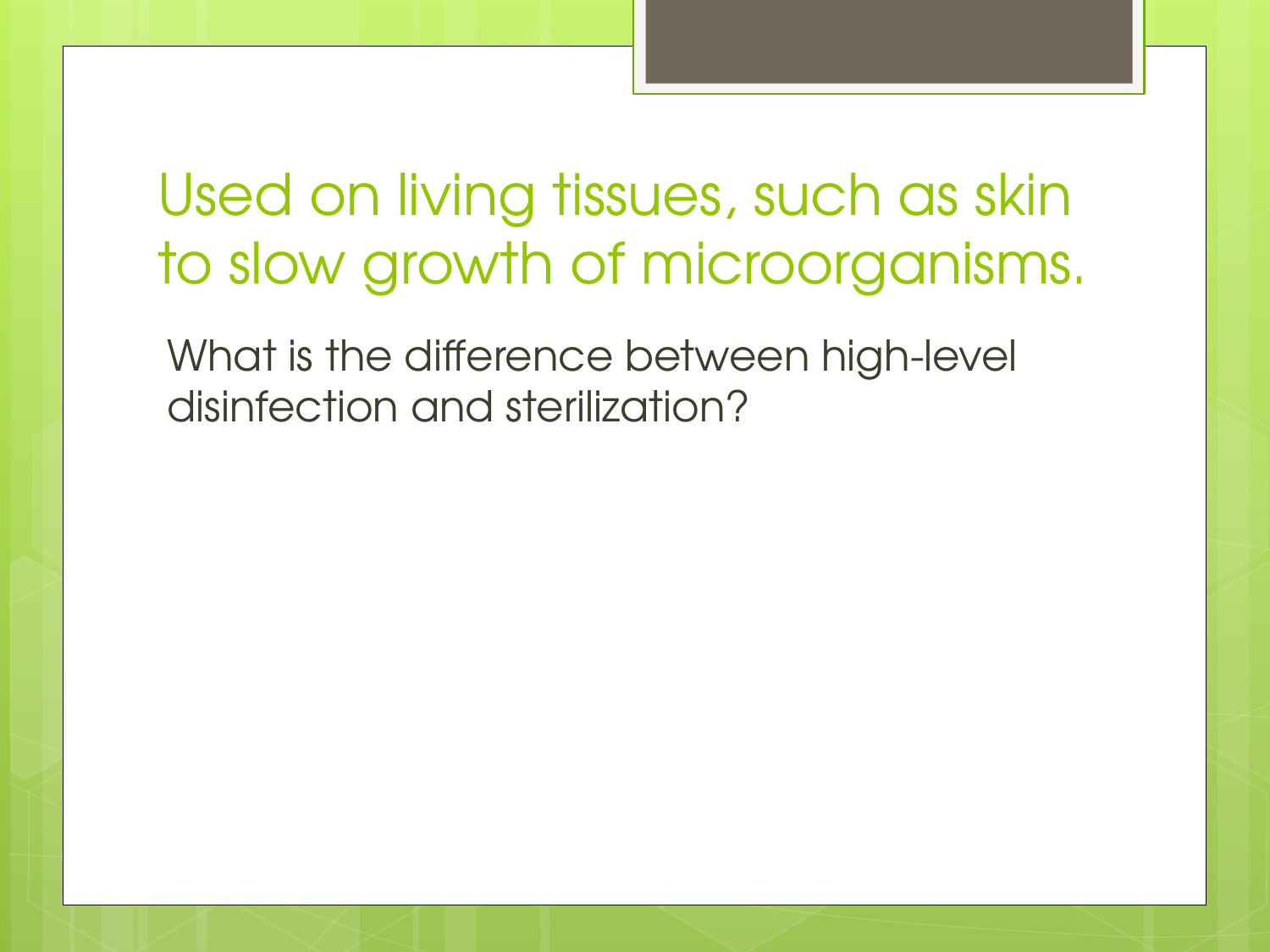

# Used on living tissues, such as skin to slow growth of microorganisms.
What is the difference between high-level disinfection and sterilization?